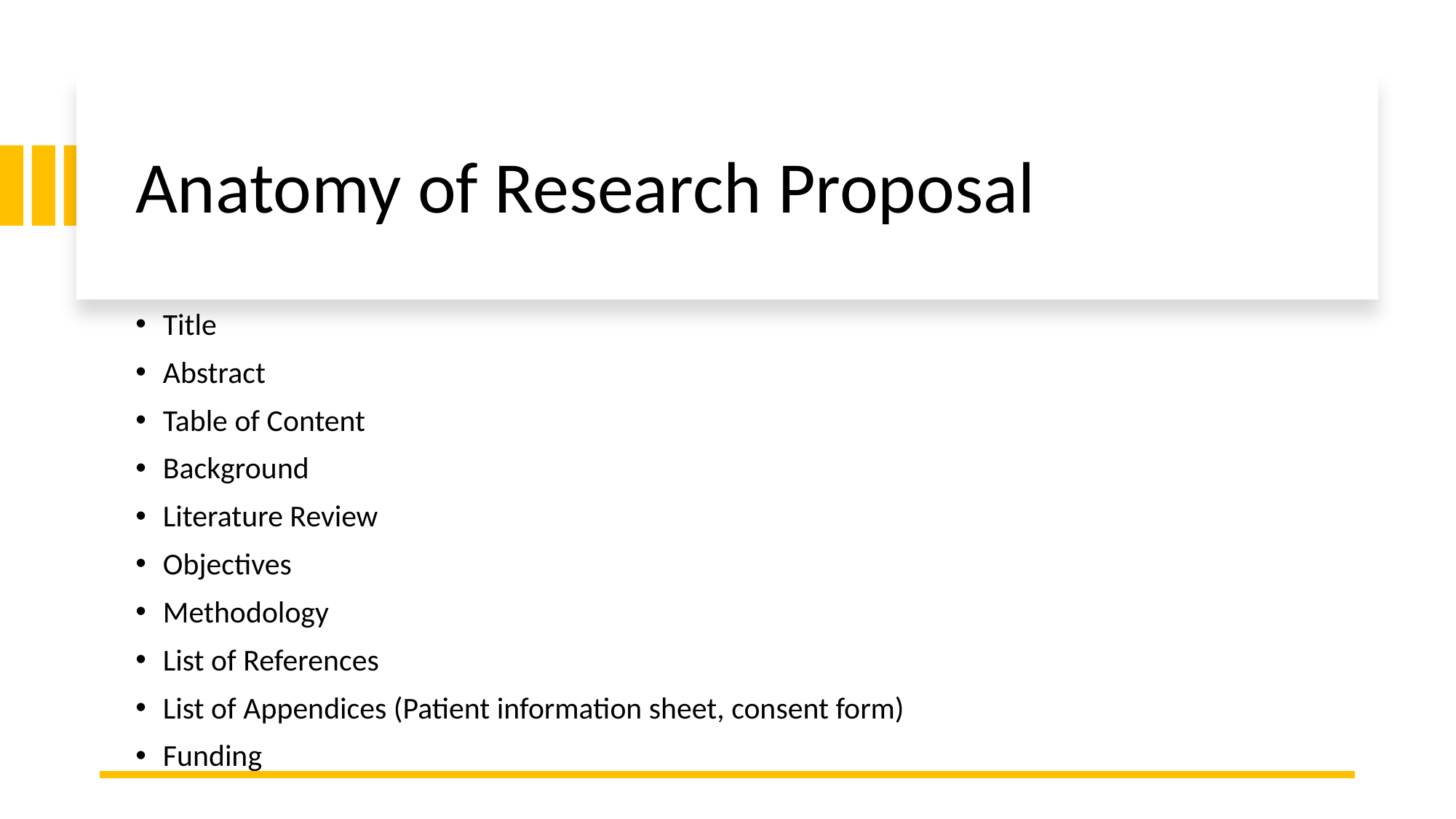

# Anatomy of Research Proposal

Title
Abstract
Table of Content
Background
Literature Review
Objectives
Methodology
List of References
List of Appendices (Patient information sheet, consent form)
Funding